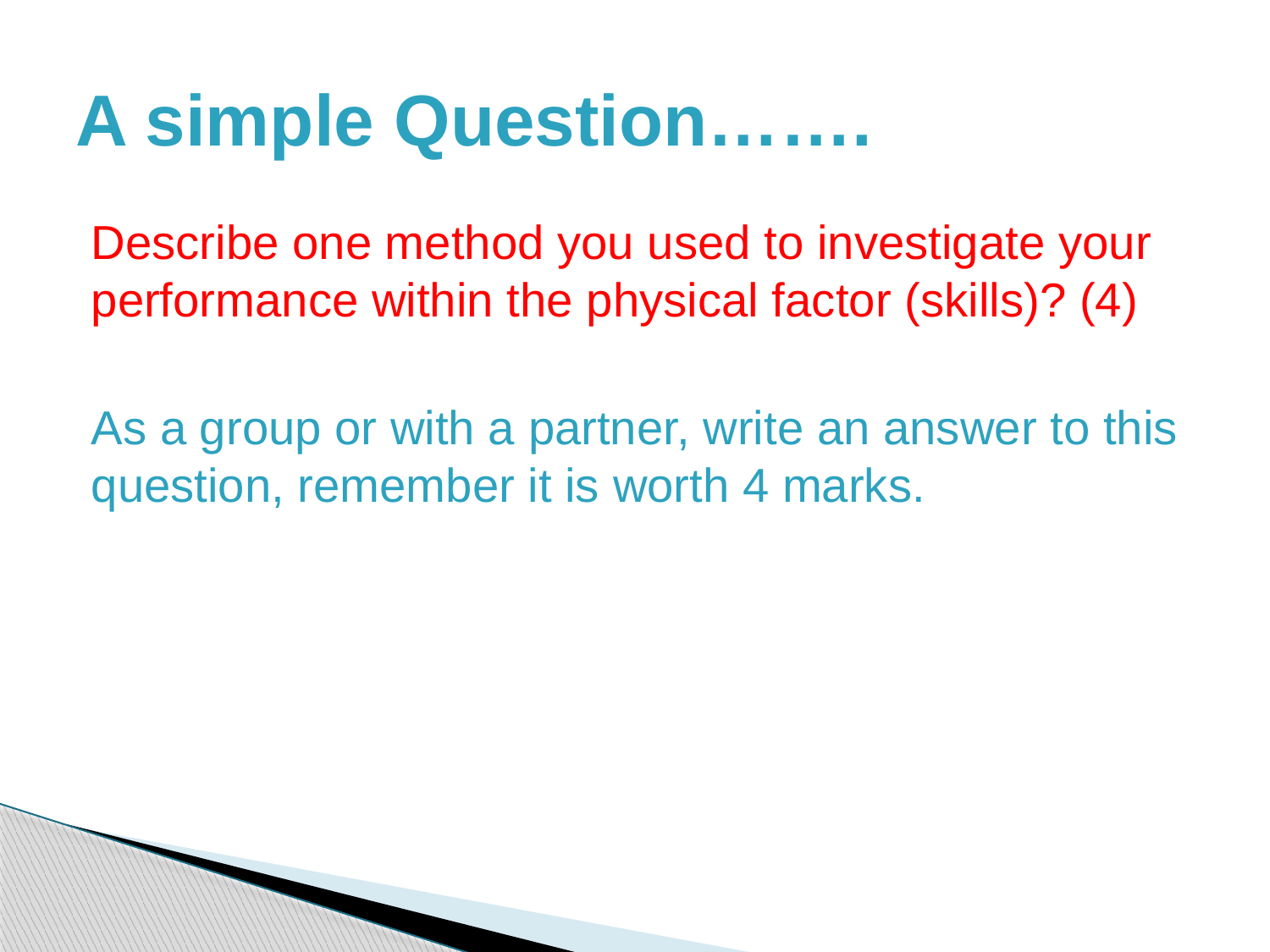

# A simple Question…….
Describe one method you used to investigate your performance within the physical factor (skills)? (4)

As a group or with a partner, write an answer to this question, remember it is worth 4 marks.